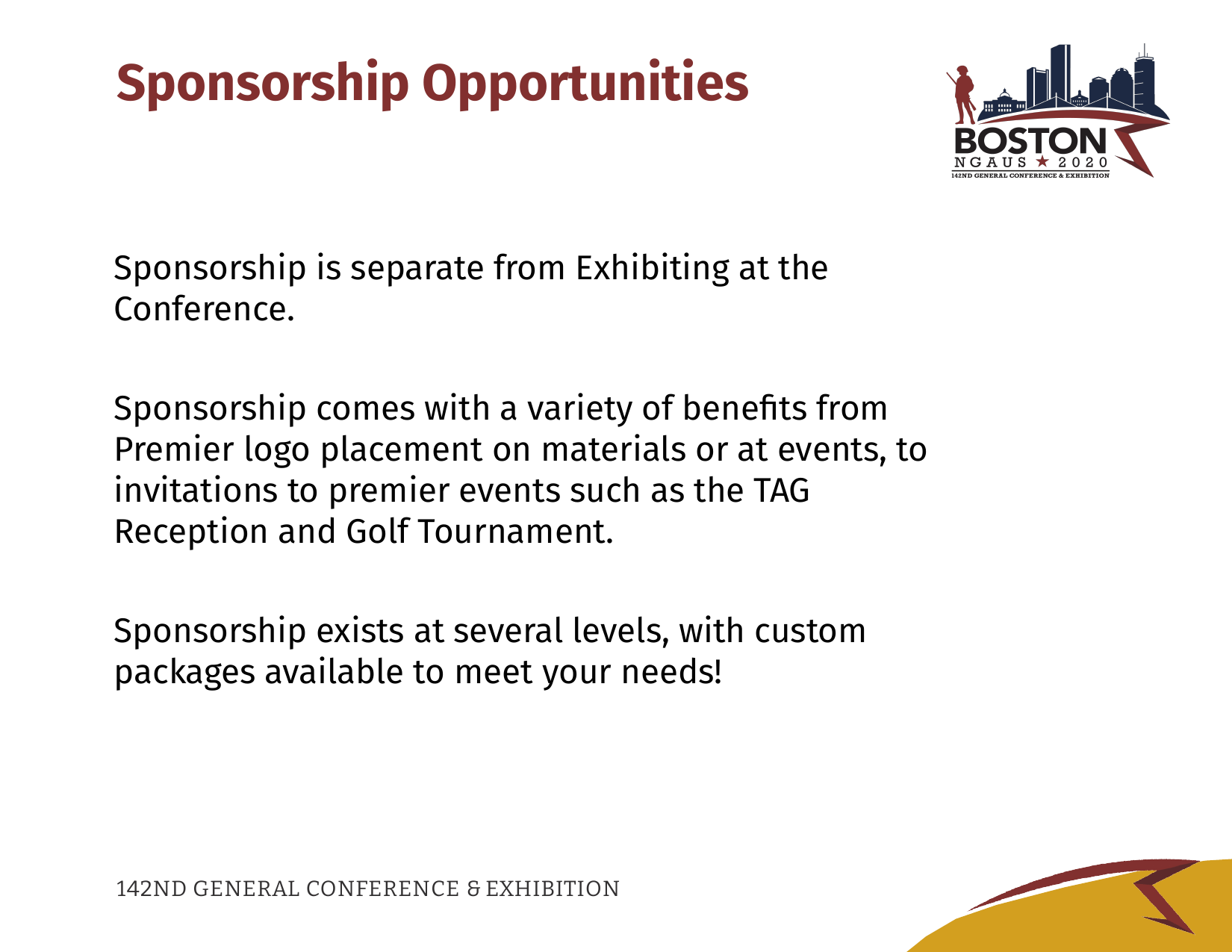

# Sponsorship Opportunities
Sponsorship is separate from Exhibiting at the Conference.

Sponsorship comes with a variety of benefits from Premier logo placement on materials or at events, to invitations to premier events such as the TAG Reception and Golf Tournament.

Sponsorship exists at several levels, with custom packages available to meet your needs!

142ND GENERAL CONFERENCE & EXHIBITION